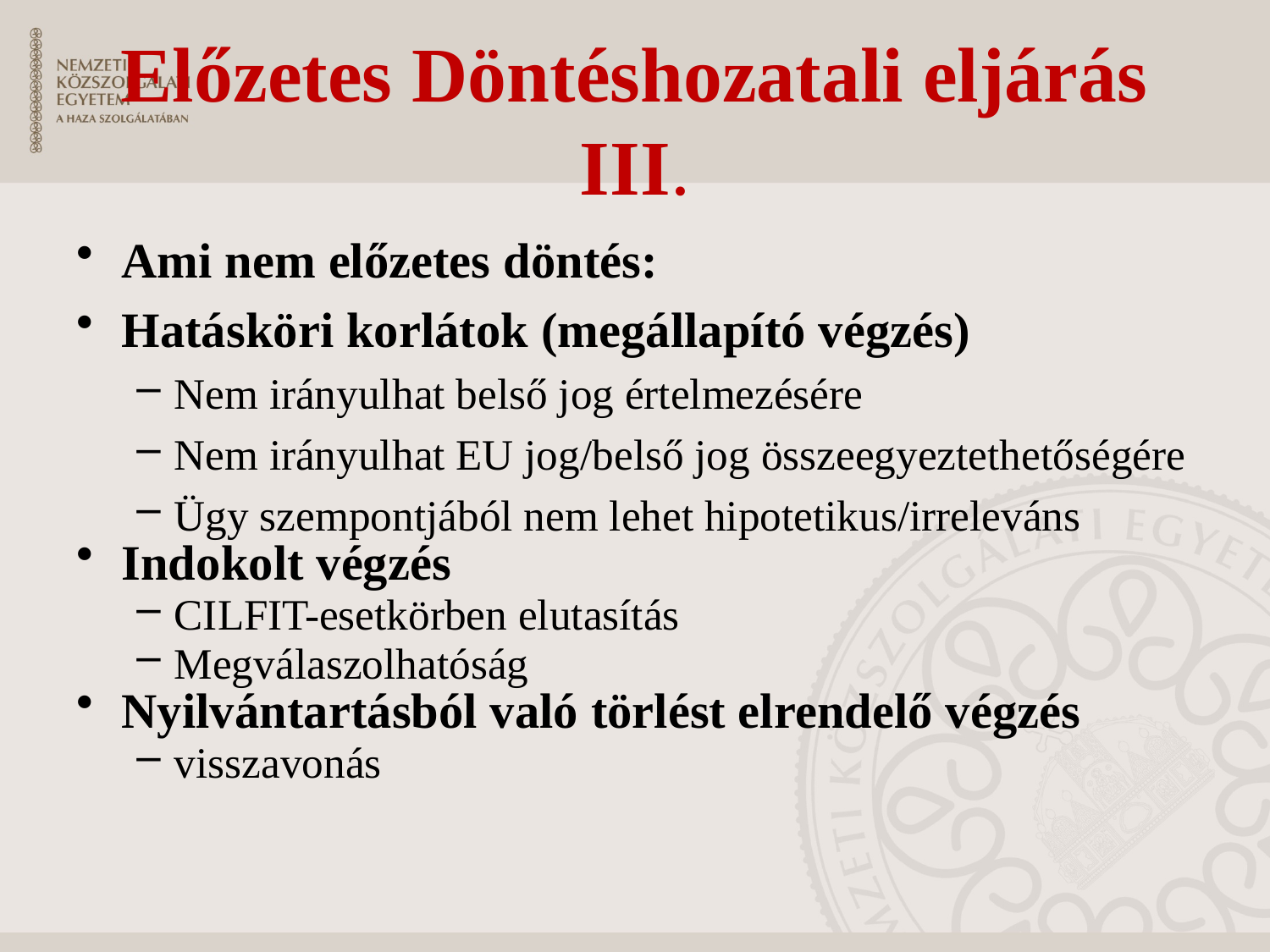

# Előzetes Döntéshozatali eljárás III.
Ami nem előzetes döntés:
Hatásköri korlátok (megállapító végzés)
Nem irányulhat belső jog értelmezésére
Nem irányulhat EU jog/belső jog összeegyeztethetőségére
Ügy szempontjából nem lehet hipotetikus/irreleváns
Indokolt végzés
CILFIT-esetkörben elutasítás
Megválaszolhatóság
Nyilvántartásból való törlést elrendelő végzés
visszavonás